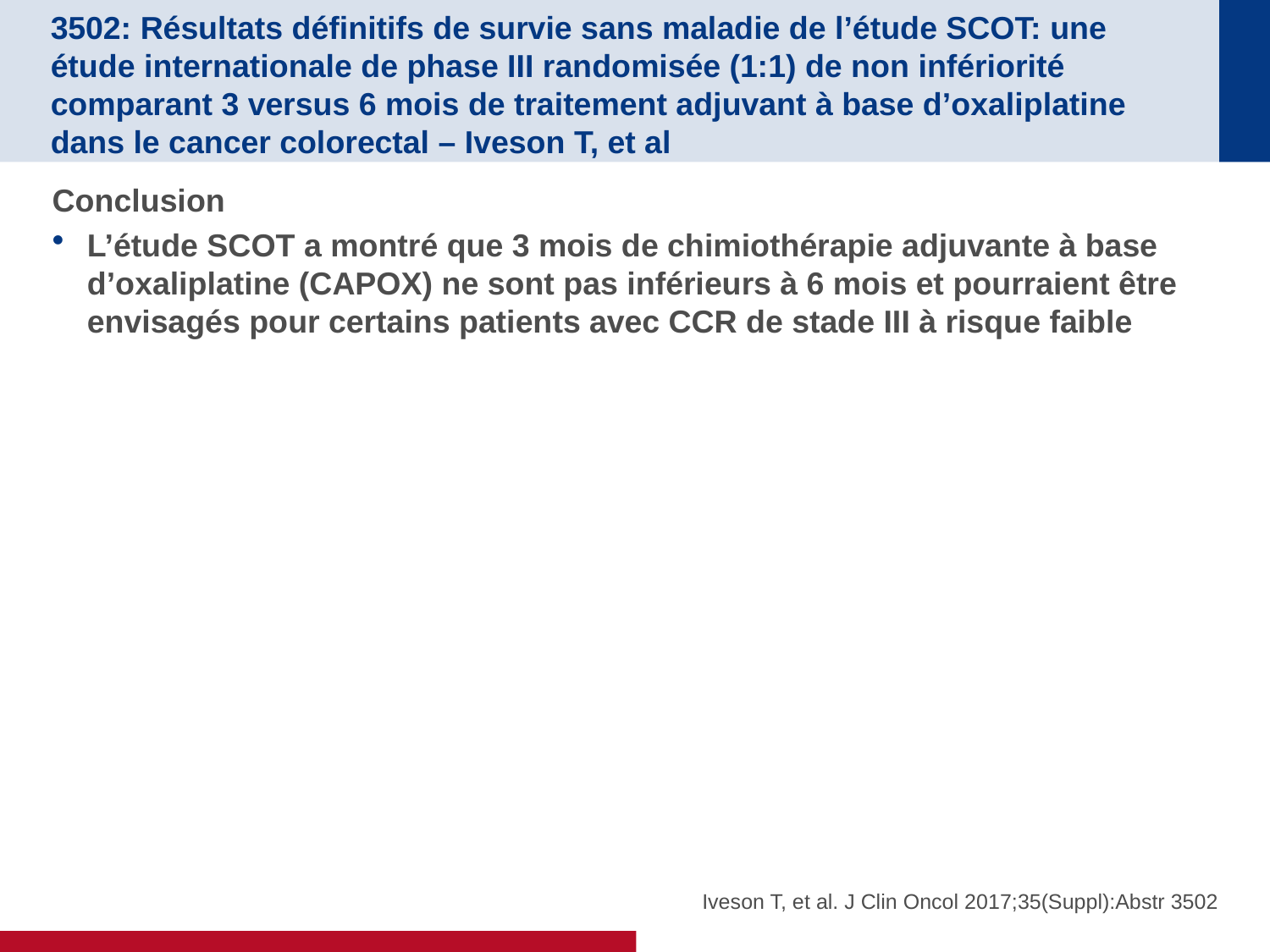

# 3502: Résultats définitifs de survie sans maladie de l’étude SCOT: une étude internationale de phase III randomisée (1:1) de non infériorité comparant 3 versus 6 mois de traitement adjuvant à base d’oxaliplatine dans le cancer colorectal – Iveson T, et al
Conclusion
L’étude SCOT a montré que 3 mois de chimiothérapie adjuvante à base d’oxaliplatine (CAPOX) ne sont pas inférieurs à 6 mois et pourraient être envisagés pour certains patients avec CCR de stade III à risque faible
Iveson T, et al. J Clin Oncol 2017;35(Suppl):Abstr 3502